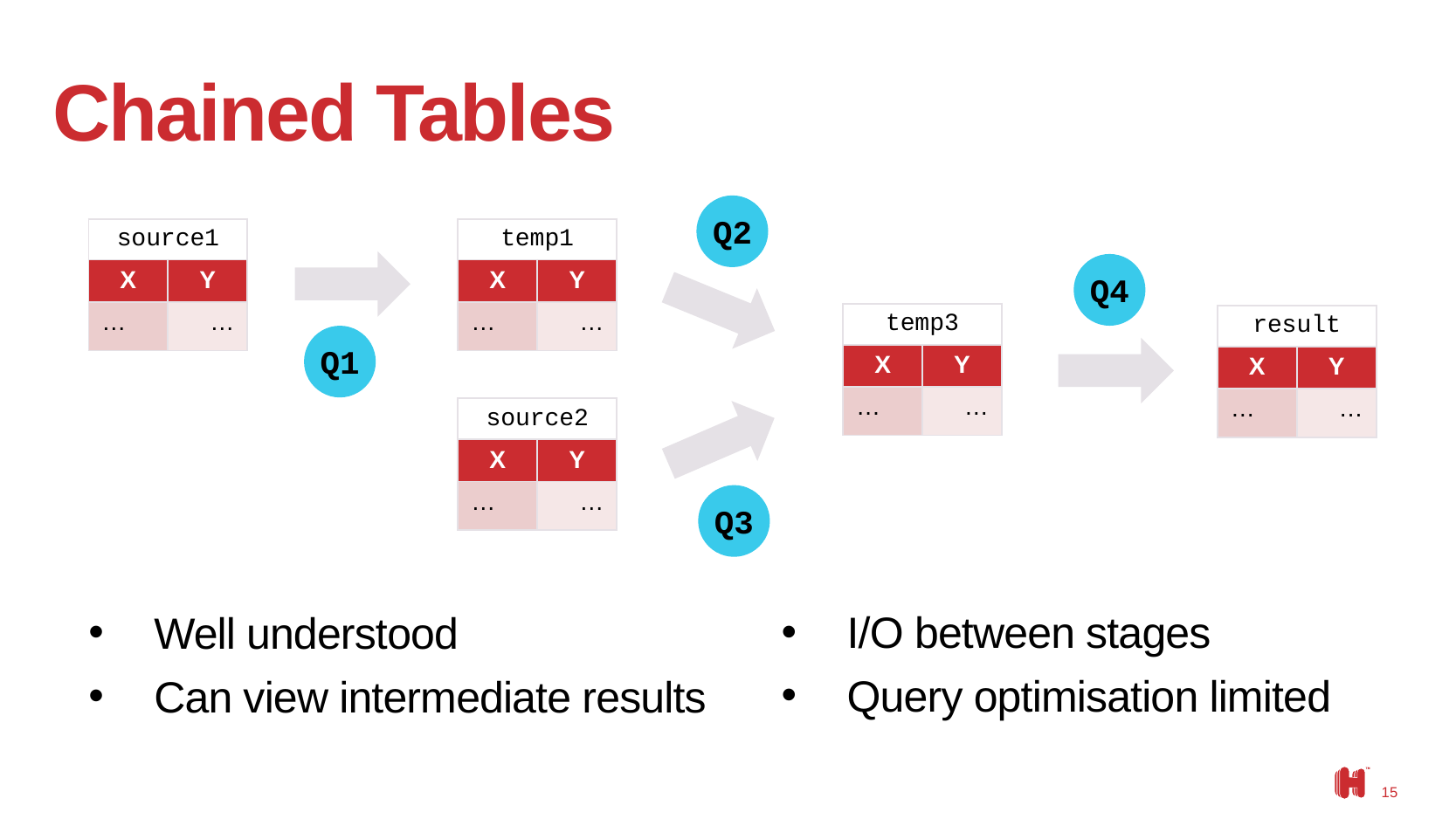

# Chained Tables

Q2
| source1 |  |
| --- | --- |
| X | Y |
| … | … |
| temp1 |  |
| --- | --- |
| X | Y |
| … | … |

Q4

| temp3 |  |
| --- | --- |
| X | Y |
| … | … |
| result |  |
| --- | --- |
| X | Y |
| … | … |

Q1

| source2 |  |
| --- | --- |
| X | Y |
| … | … |

Q3
I/O between stages
Query optimisation limited

Well understood
Can view intermediate results